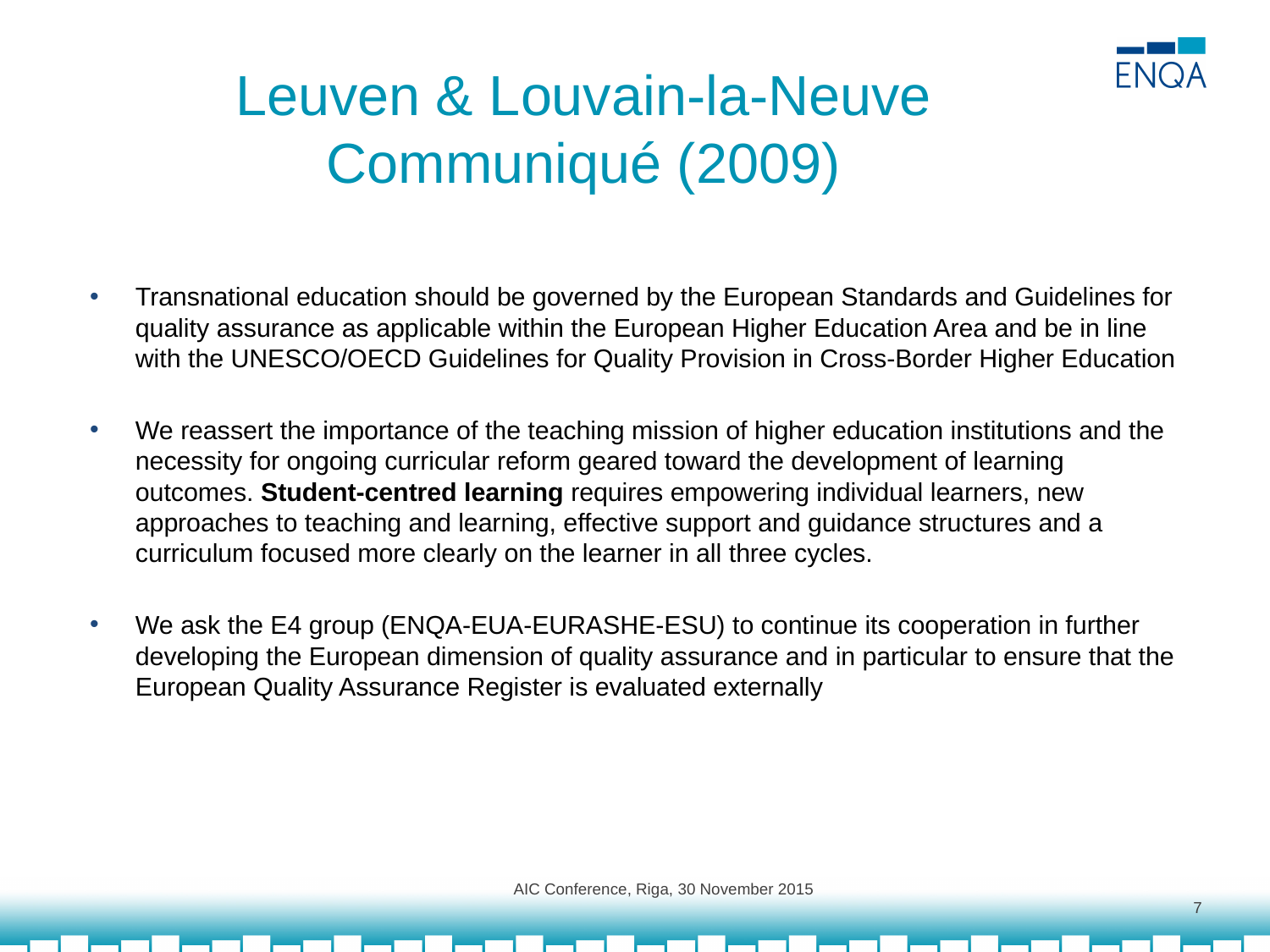

# Leuven & Louvain-la-Neuve Communiqué (2009)

Transnational education should be governed by the European Standards and Guidelines for quality assurance as applicable within the European Higher Education Area and be in line with the UNESCO/OECD Guidelines for Quality Provision in Cross-Border Higher Education

We reassert the importance of the teaching mission of higher education institutions and the necessity for ongoing curricular reform geared toward the development of learning outcomes. Student-centred learning requires empowering individual learners, new approaches to teaching and learning, effective support and guidance structures and a curriculum focused more clearly on the learner in all three cycles.

We ask the E4 group (ENQA-EUA-EURASHE-ESU) to continue its cooperation in further developing the European dimension of quality assurance and in particular to ensure that the European Quality Assurance Register is evaluated externally

AIC Conference, Riga, 30 November 2015
7